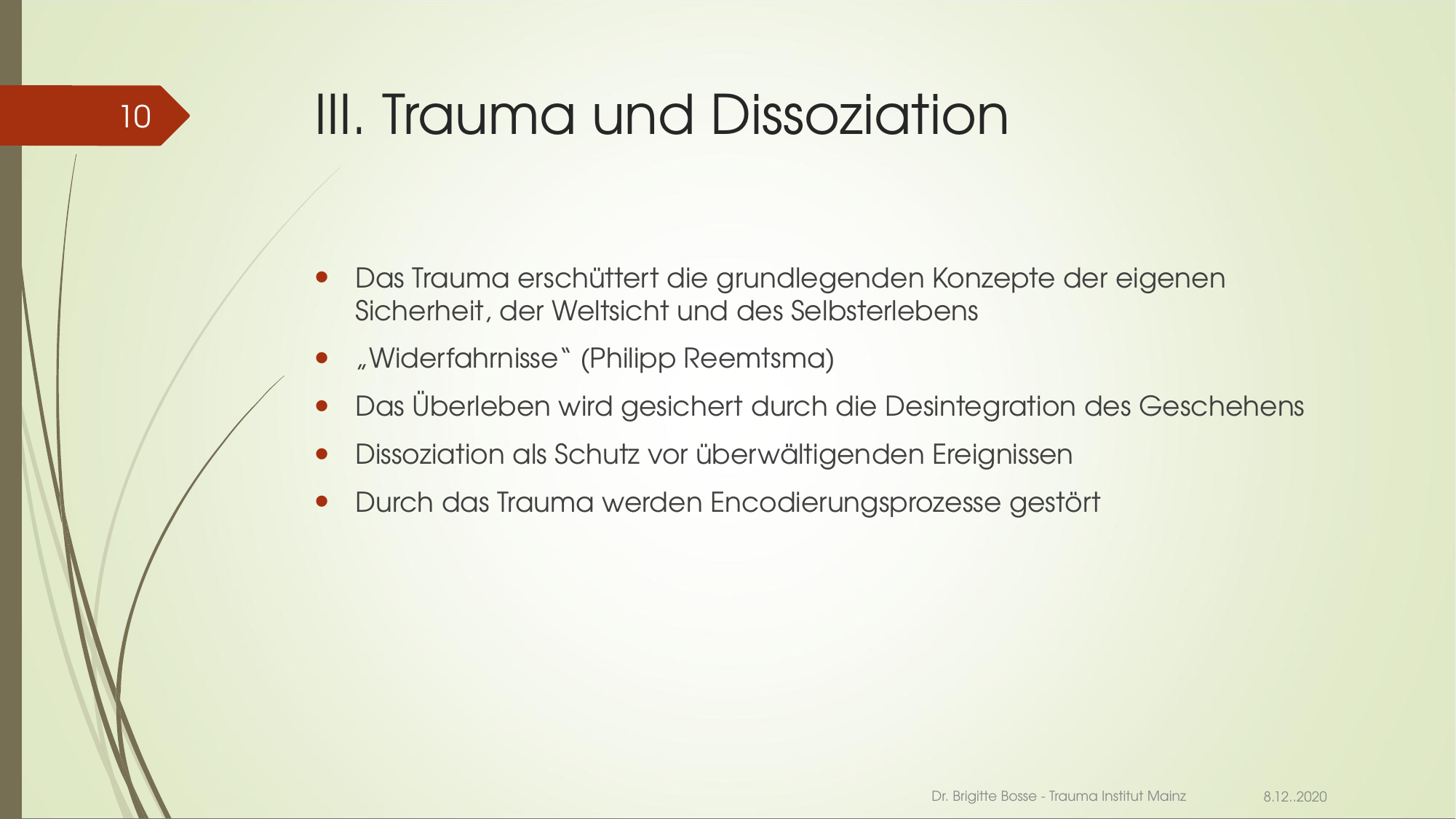

# III. Trauma und Dissoziation
10
Das Trauma erschüttert die grundlegenden Konzepte der eigenen Sicherheit, der Weltsicht und des Selbsterlebens
„Widerfahrnisse“ (Philipp Reemtsma)
Das Überleben wird gesichert durch die Desintegration des Geschehens
Dissoziation als Schutz vor überwältigenden Ereignissen
Durch das Trauma werden Encodierungsprozesse gestört
Dr. Brigitte Bosse - Trauma Institut Mainz
8.12..2020